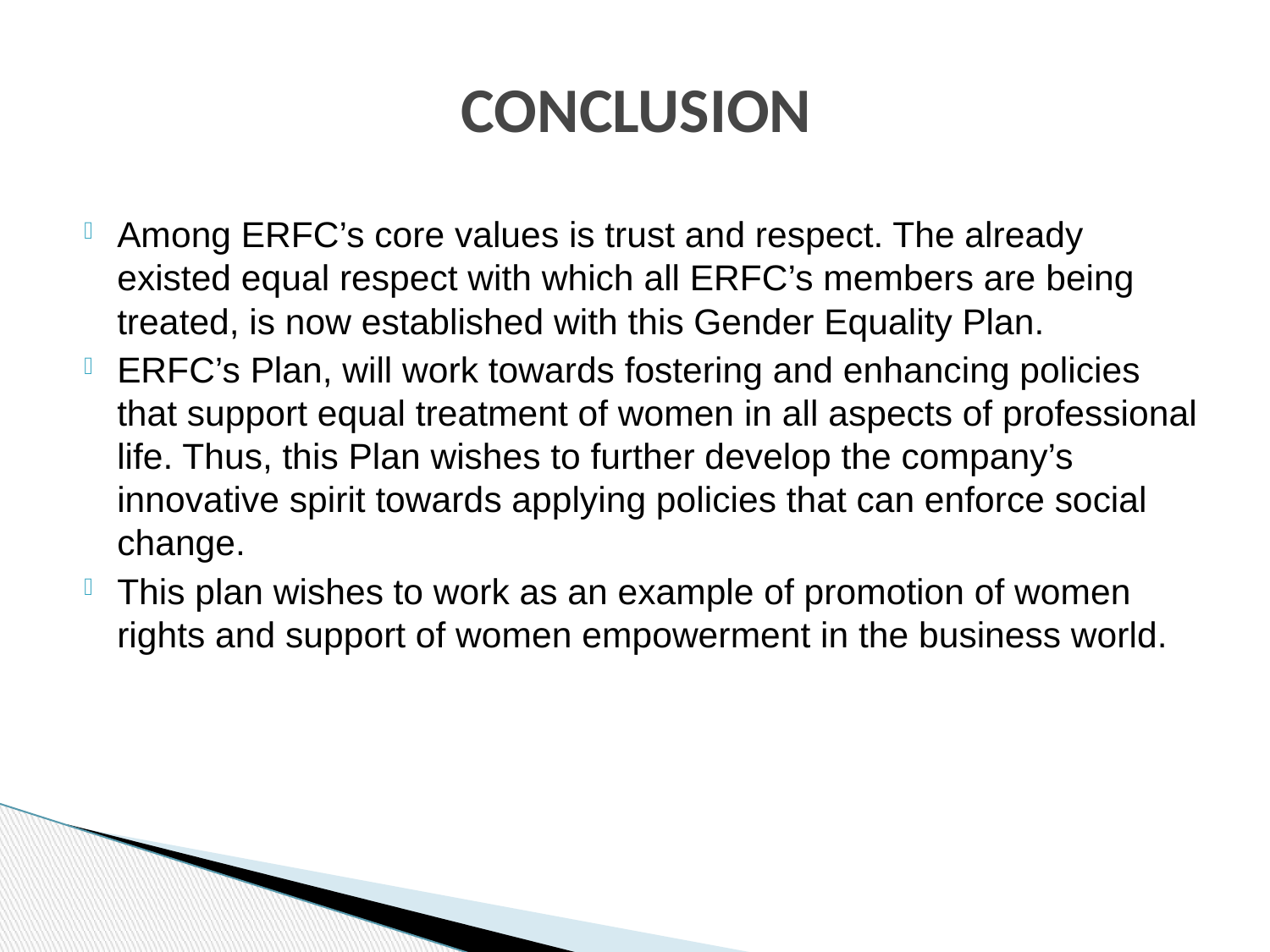

# CONCLUSION
Among ERFC’s core values is trust and respect. The already existed equal respect with which all ERFC’s members are being treated, is now established with this Gender Equality Plan.
ERFC’s Plan, will work towards fostering and enhancing policies that support equal treatment of women in all aspects of professional life. Thus, this Plan wishes to further develop the company’s innovative spirit towards applying policies that can enforce social change.
This plan wishes to work as an example of promotion of women rights and support of women empowerment in the business world.